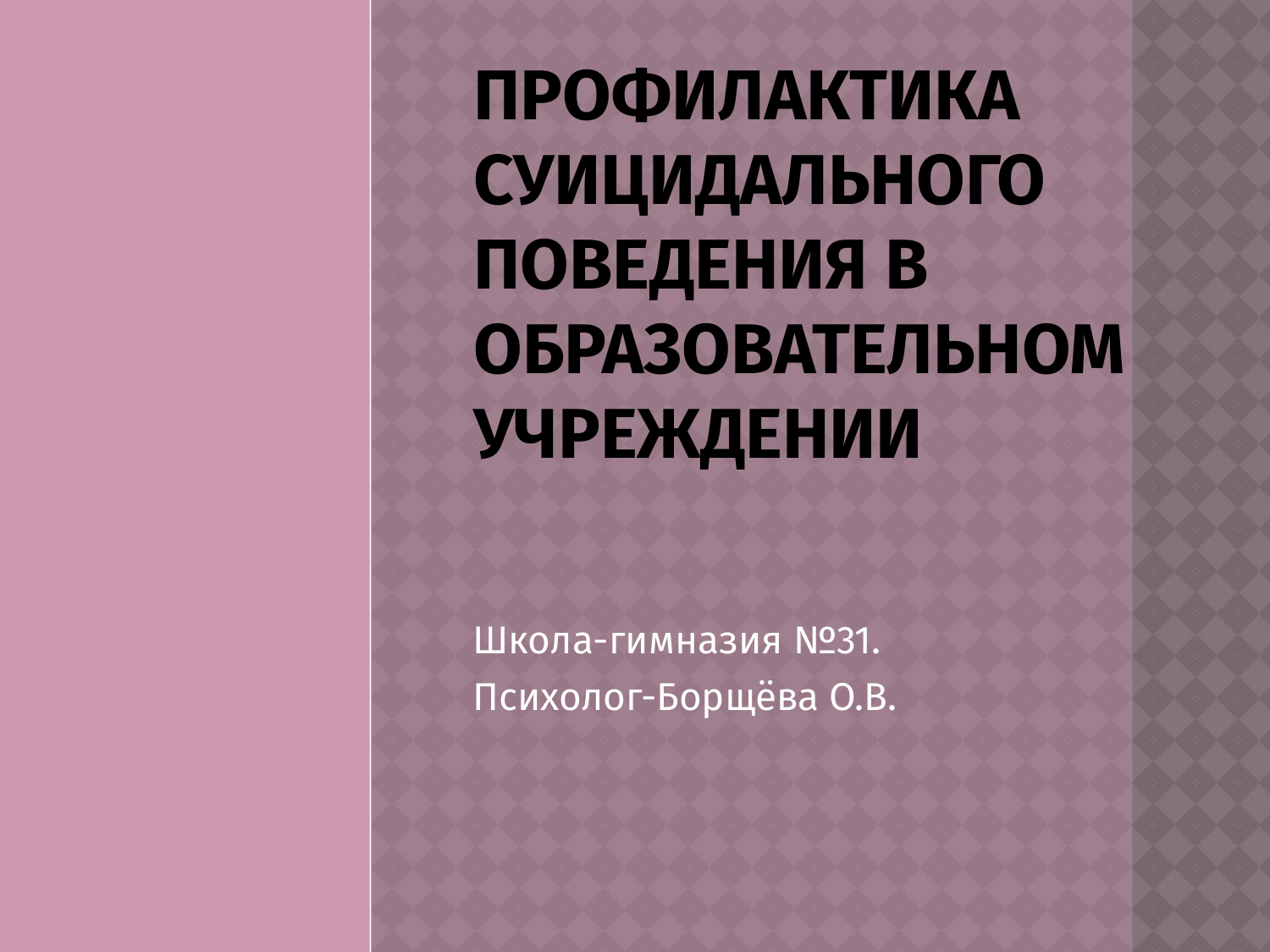

# Профилактика суицидального поведения в образовательном учреждении
Школа-гимназия №31.
Психолог-Борщёва О.В.